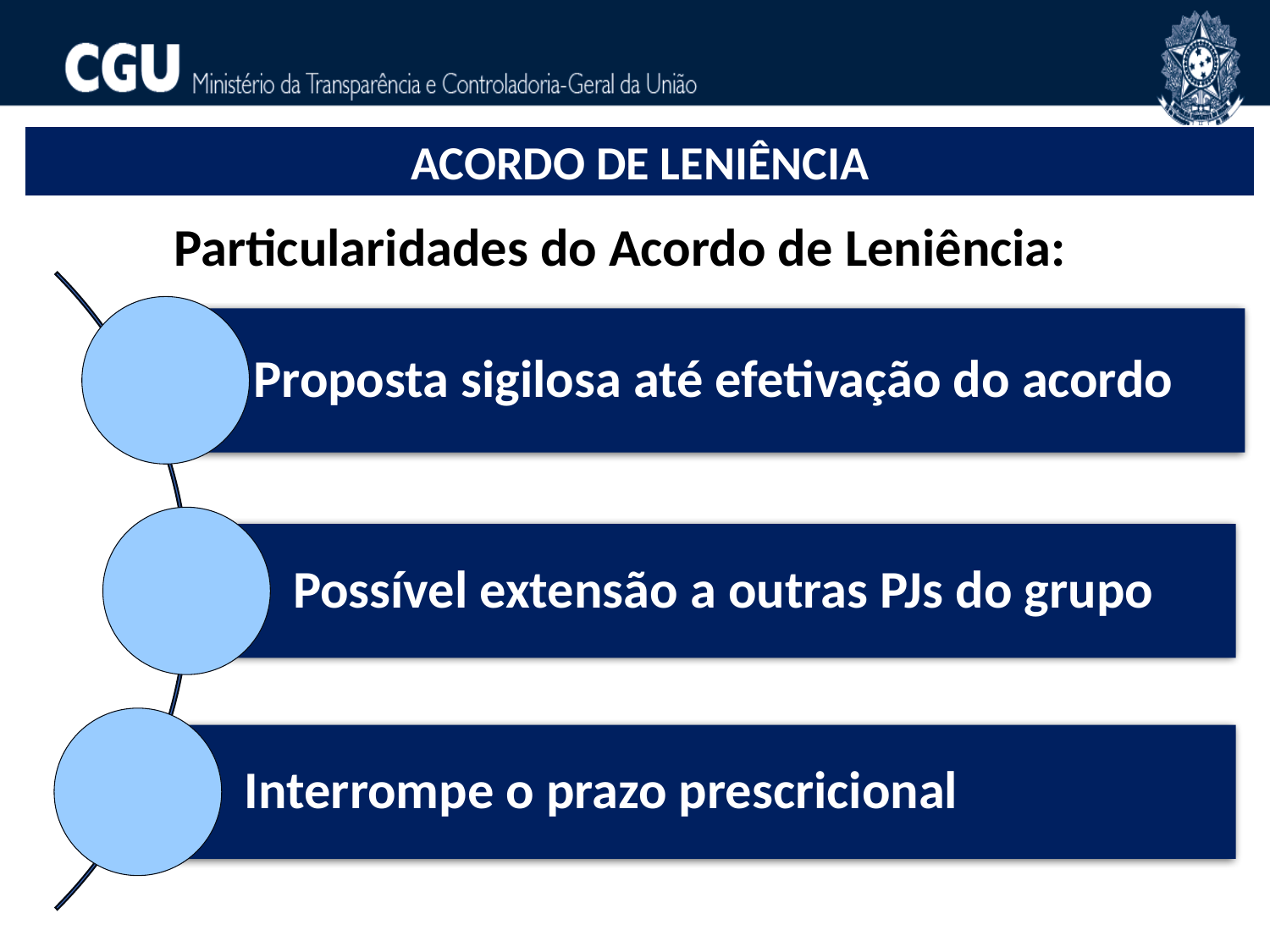

ACORDO DE LENIÊNCIA
Particularidades do Acordo de Leniência:
Proposta sigilosa até efetivação do acordo
Possível extensão a outras PJs do grupo
Interrompe o prazo prescricional